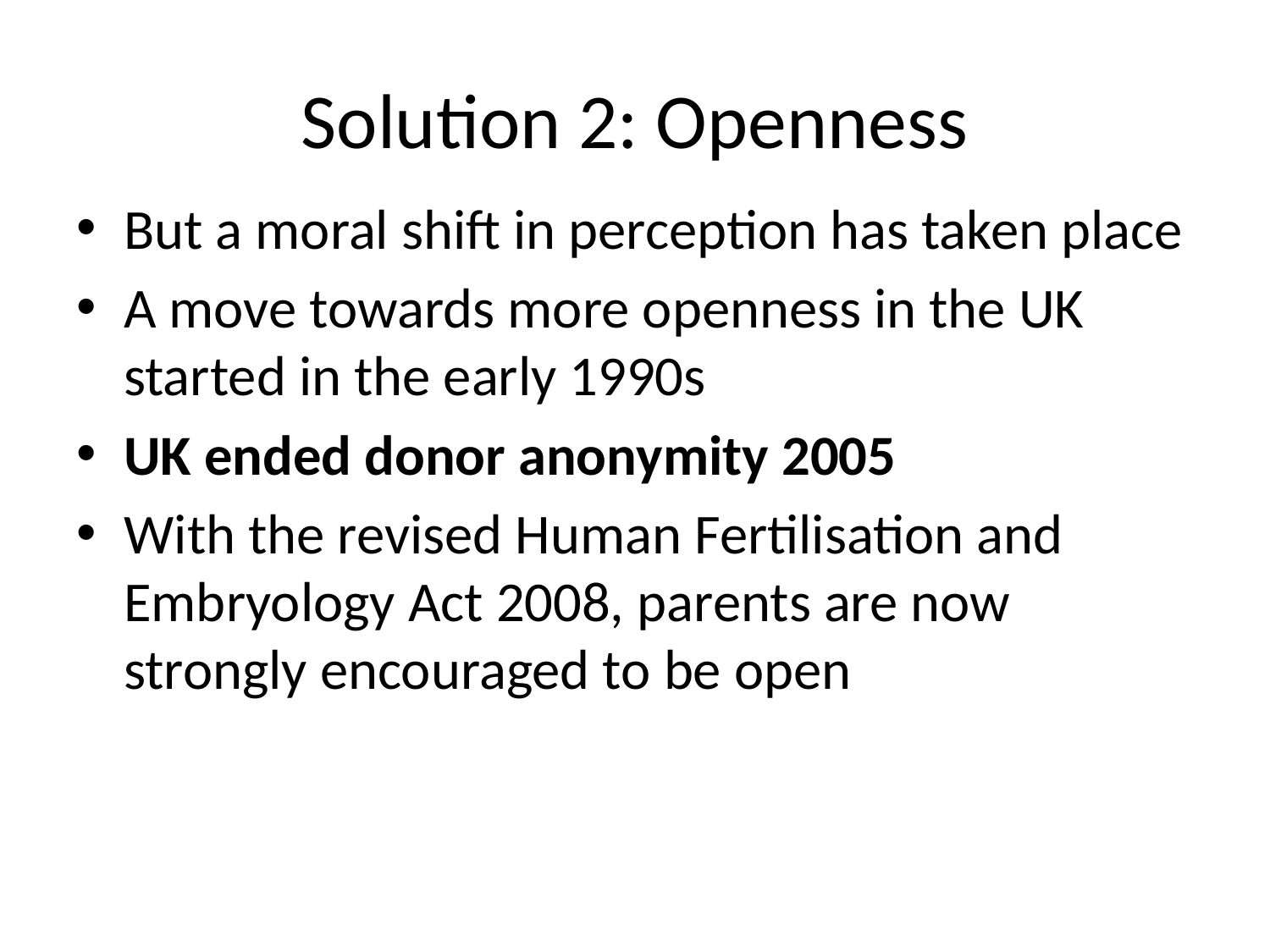

# Solution 2: Openness
But a moral shift in perception has taken place
A move towards more openness in the UK started in the early 1990s
UK ended donor anonymity 2005
With the revised Human Fertilisation and Embryology Act 2008, parents are now strongly encouraged to be open